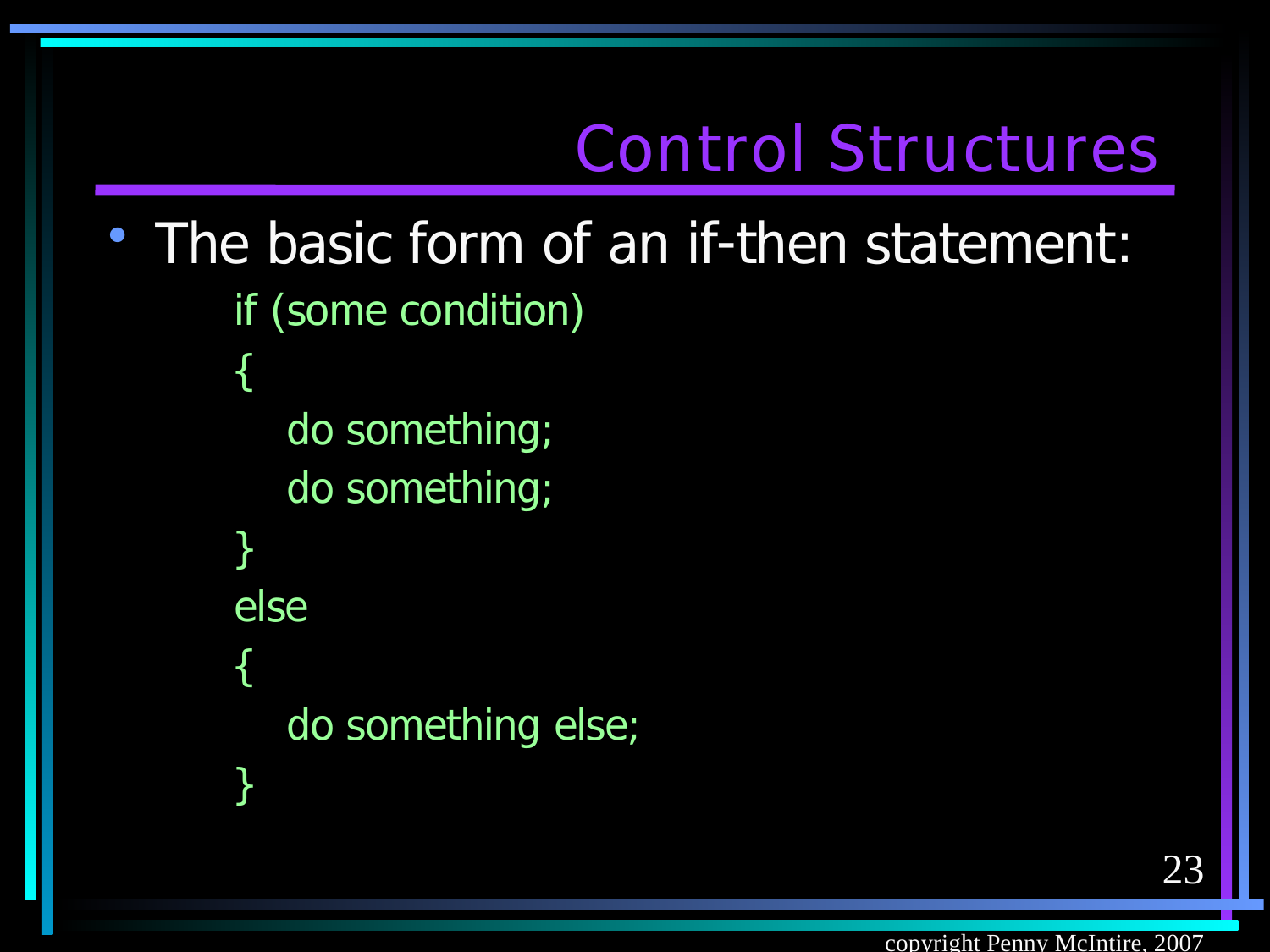

# Control Structures
The basic form of an if-then statement:
if (some condition)
{
    do something;
    do something;
}
else
{
    do something else;
}
23
copyright Penny McIntire, 2007